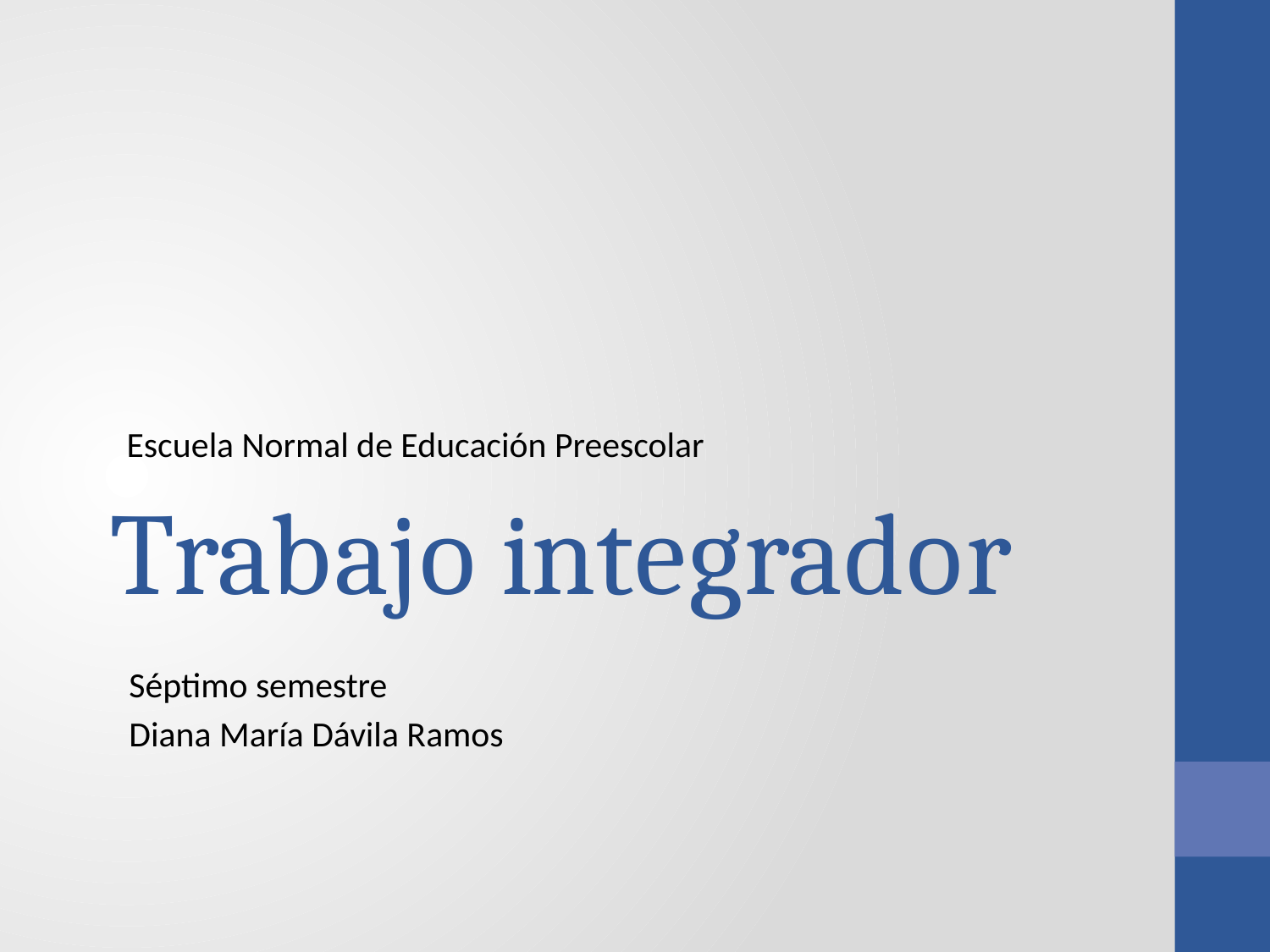

Escuela Normal de Educación Preescolar
# Trabajo integrador
Séptimo semestre
Diana María Dávila Ramos